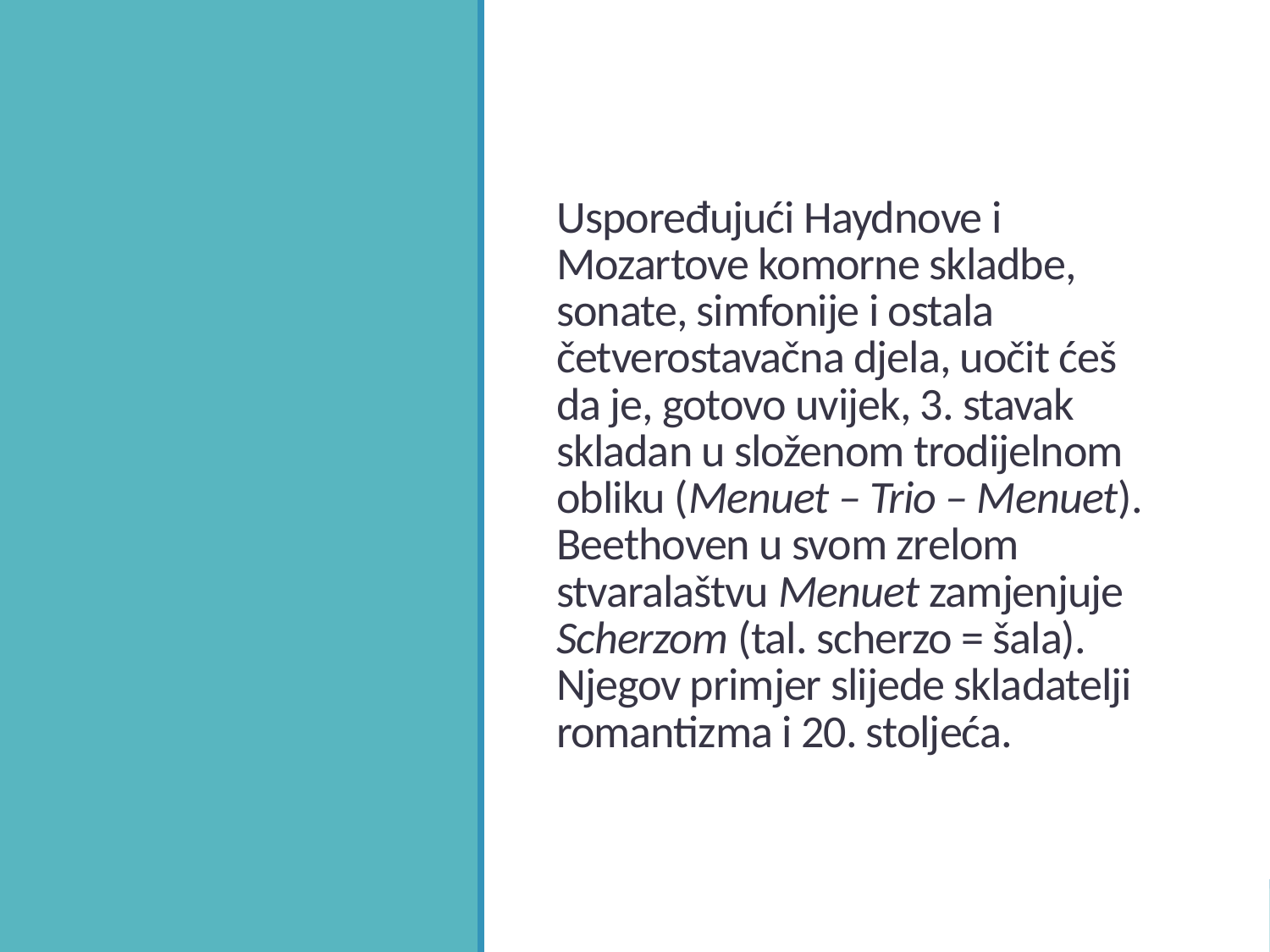

# Uspoređujući Haydnove i Mozartove komorne skladbe, sonate, simfonije i ostala četverostavačna djela, uočit ćeš da je, gotovo uvijek, 3. stavak skladan u složenom trodijelnom obliku (Menuet – Trio – Menuet). Beethoven u svom zrelom stvaralaštvu Menuet zamjenjuje Scherzom (tal. scherzo = šala). Njegov primjer slijede skladatelji romantizma i 20. stoljeća.